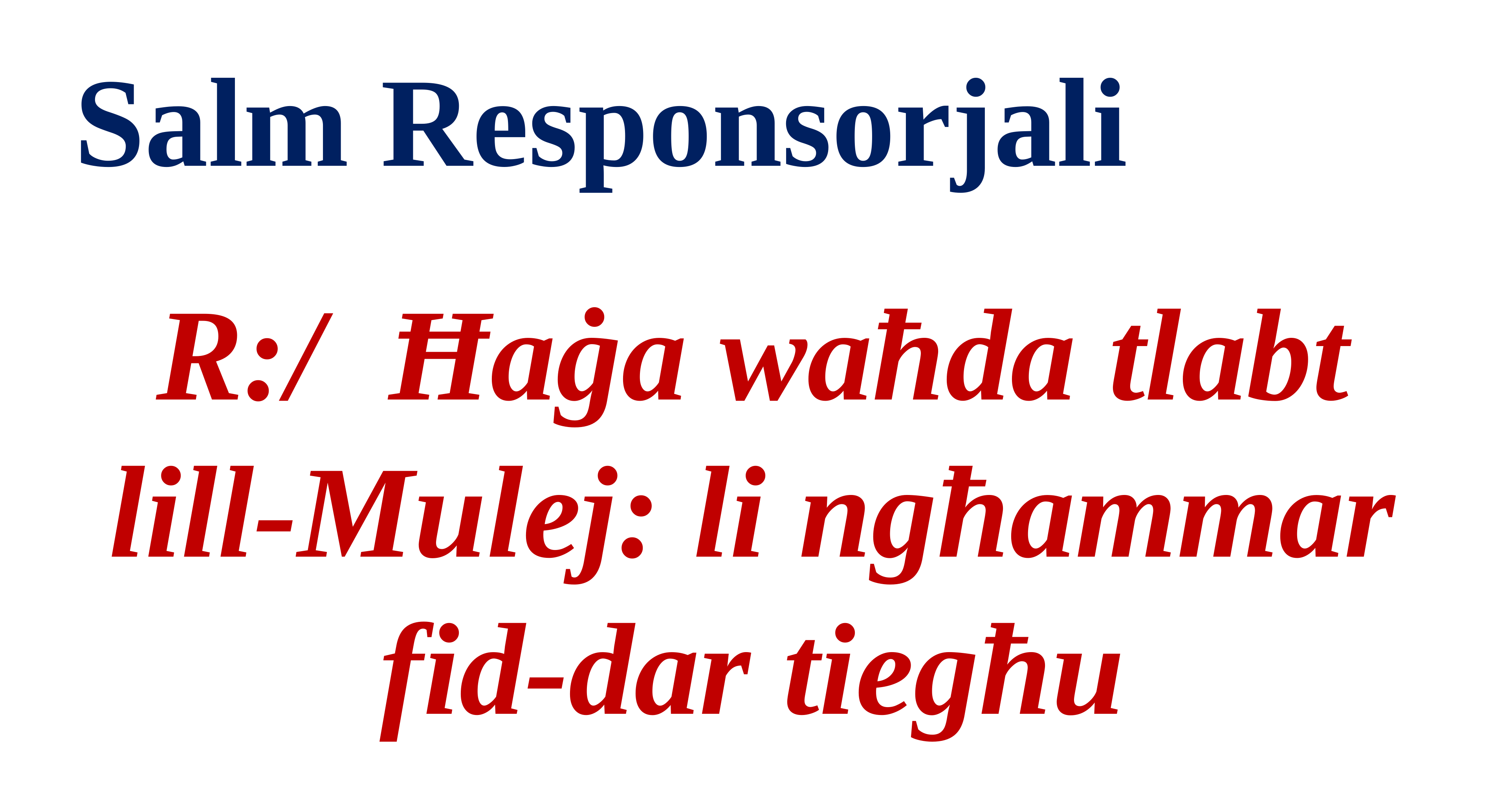

Salm Responsorjali
R:/  Ħaġa waħda tlabt lill-Mulej: li ngħammar fid-dar tiegħu